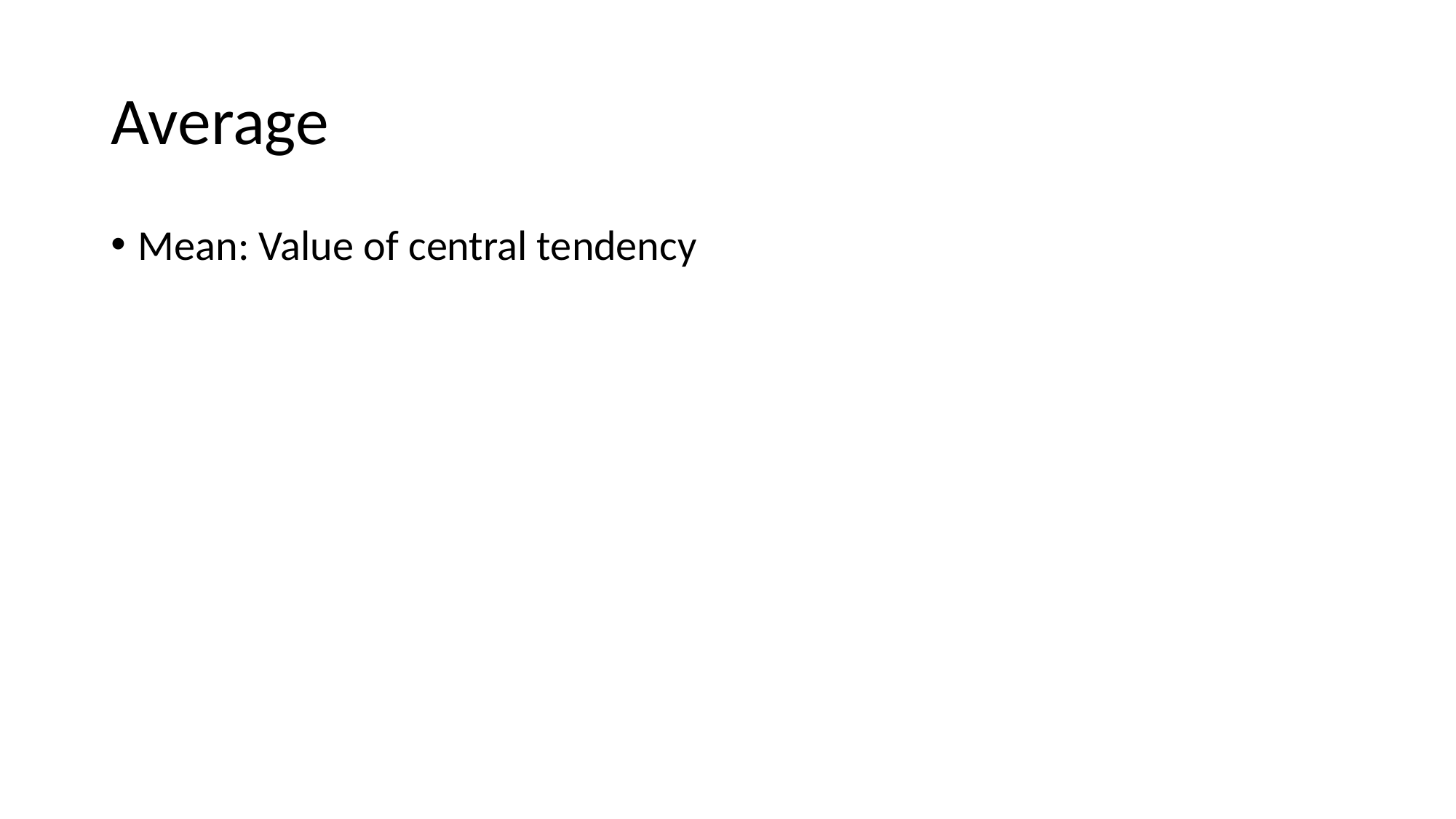

# Average
Mean: Value of central tendency